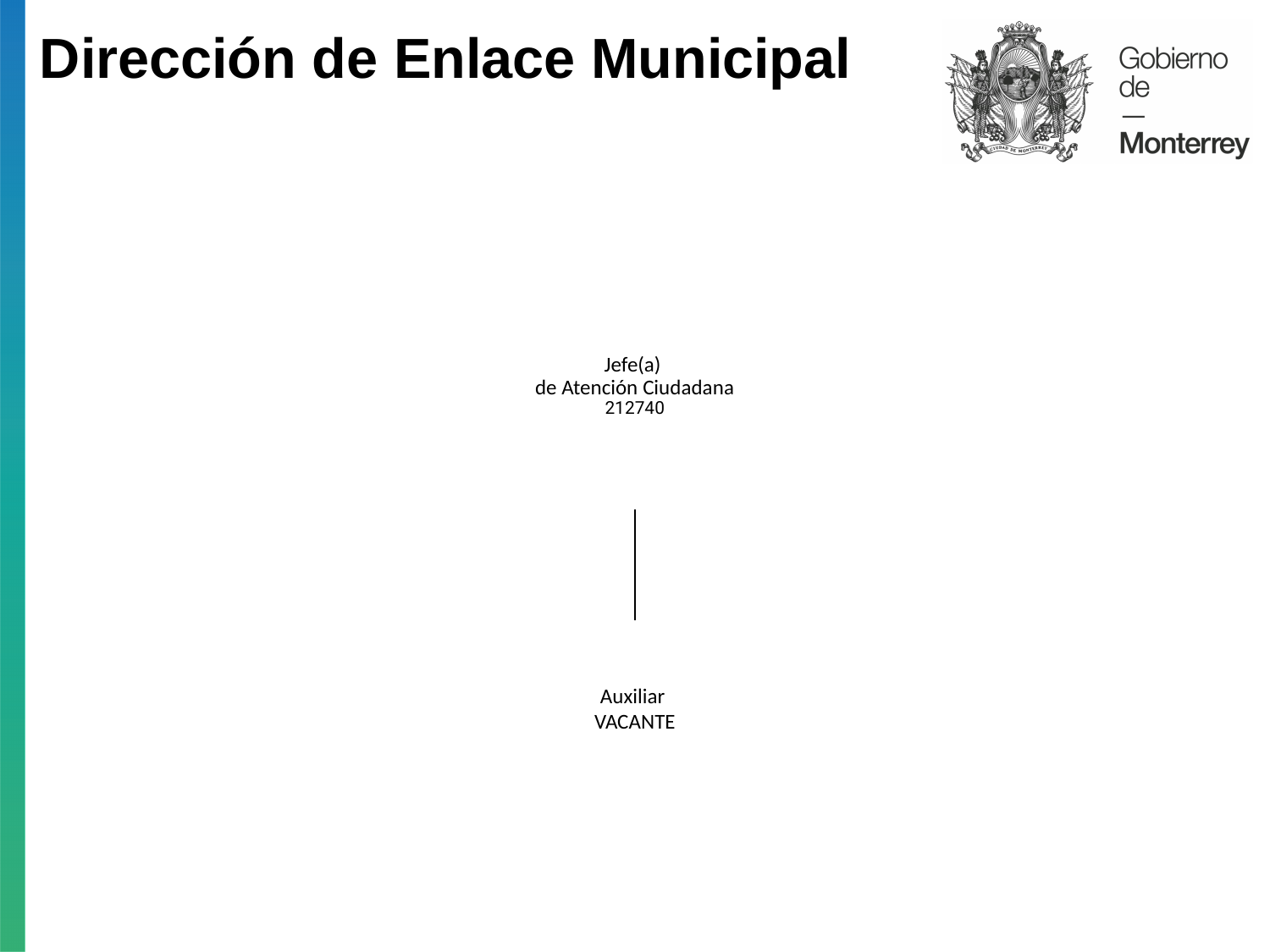

Dirección de Enlace Municipal

Jefe(a)
de Atención Ciudadana
212740

Auxiliar
VACANTE